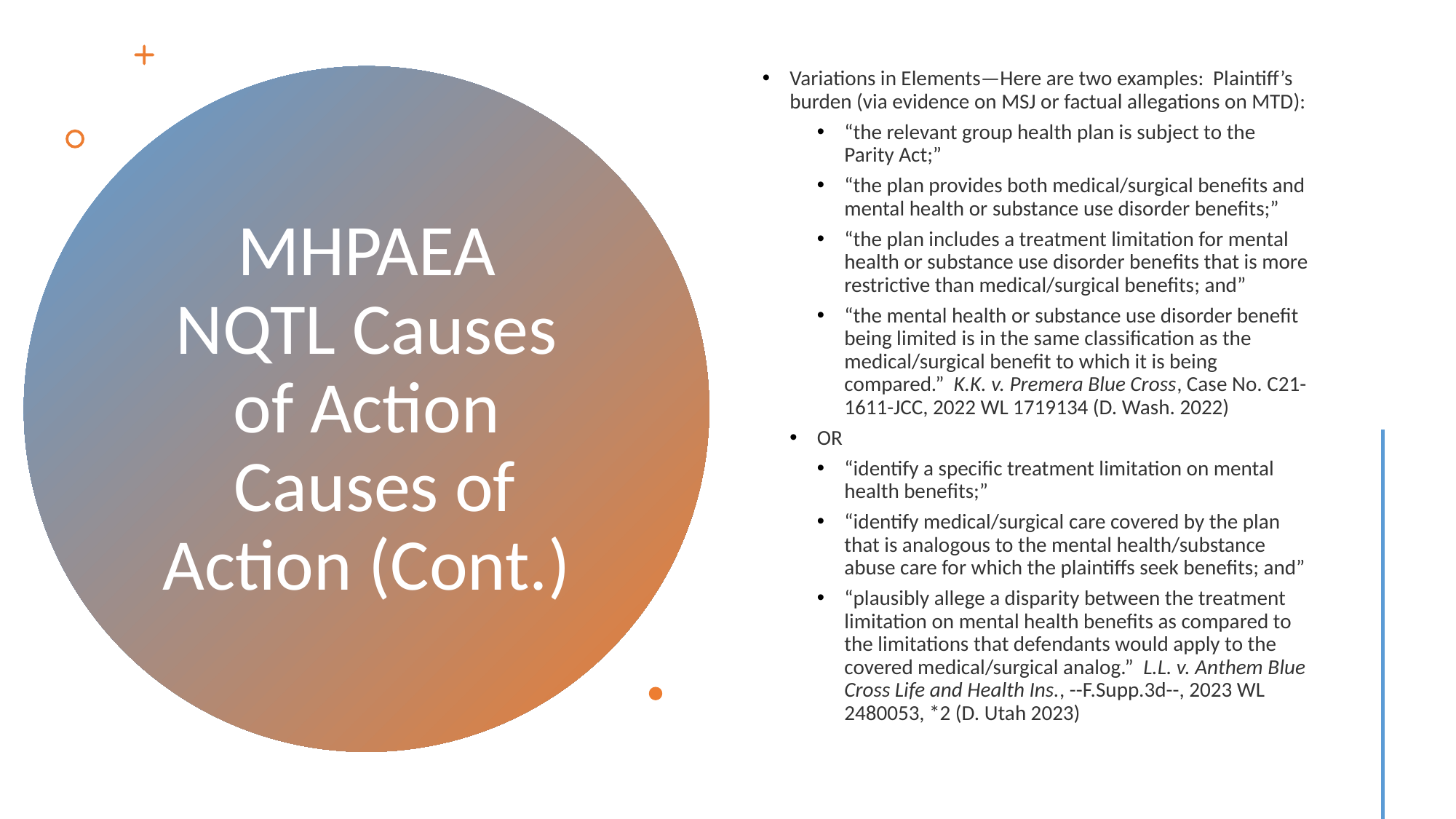

Variations in Elements—Here are two examples:  Plaintiff’s burden (via evidence on MSJ or factual allegations on MTD):
“the relevant group health plan is subject to the Parity Act;”
“the plan provides both medical/surgical benefits and mental health or substance use disorder benefits;”
“the plan includes a treatment limitation for mental health or substance use disorder benefits that is more restrictive than medical/surgical benefits; and”
“the mental health or substance use disorder benefit being limited is in the same classification as the medical/surgical benefit to which it is being compared.”  K.K. v. Premera Blue Cross, Case No. C21-1611-JCC, 2022 WL 1719134 (D. Wash. 2022)
OR
“identify a specific treatment limitation on mental health benefits;”
“identify medical/surgical care covered by the plan that is analogous to the mental health/substance abuse care for which the plaintiffs seek benefits; and”
“plausibly allege a disparity between the treatment limitation on mental health benefits as compared to the limitations that defendants would apply to the covered medical/surgical analog.”  L.L. v. Anthem Blue Cross Life and Health Ins., --F.Supp.3d--, 2023 WL 2480053, *2 (D. Utah 2023)

# MHPAEA NQTL Causes of Action Causes of Action (Cont.)